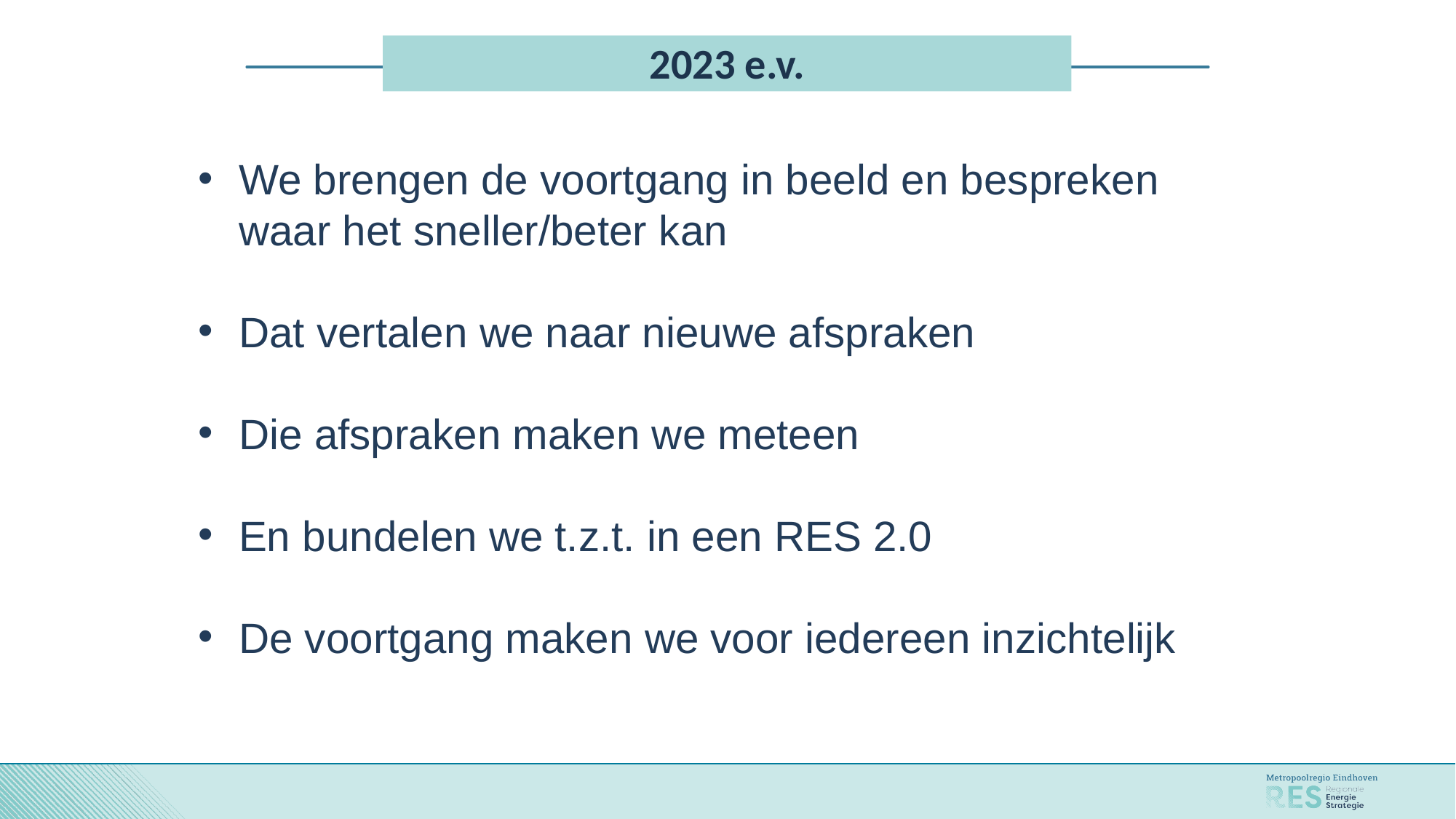

# 2023 e.v.
We brengen de voortgang in beeld en bespreken waar het sneller/beter kan

Dat vertalen we naar nieuwe afspraken

Die afspraken maken we meteen

En bundelen we t.z.t. in een RES 2.0

De voortgang maken we voor iedereen inzichtelijk